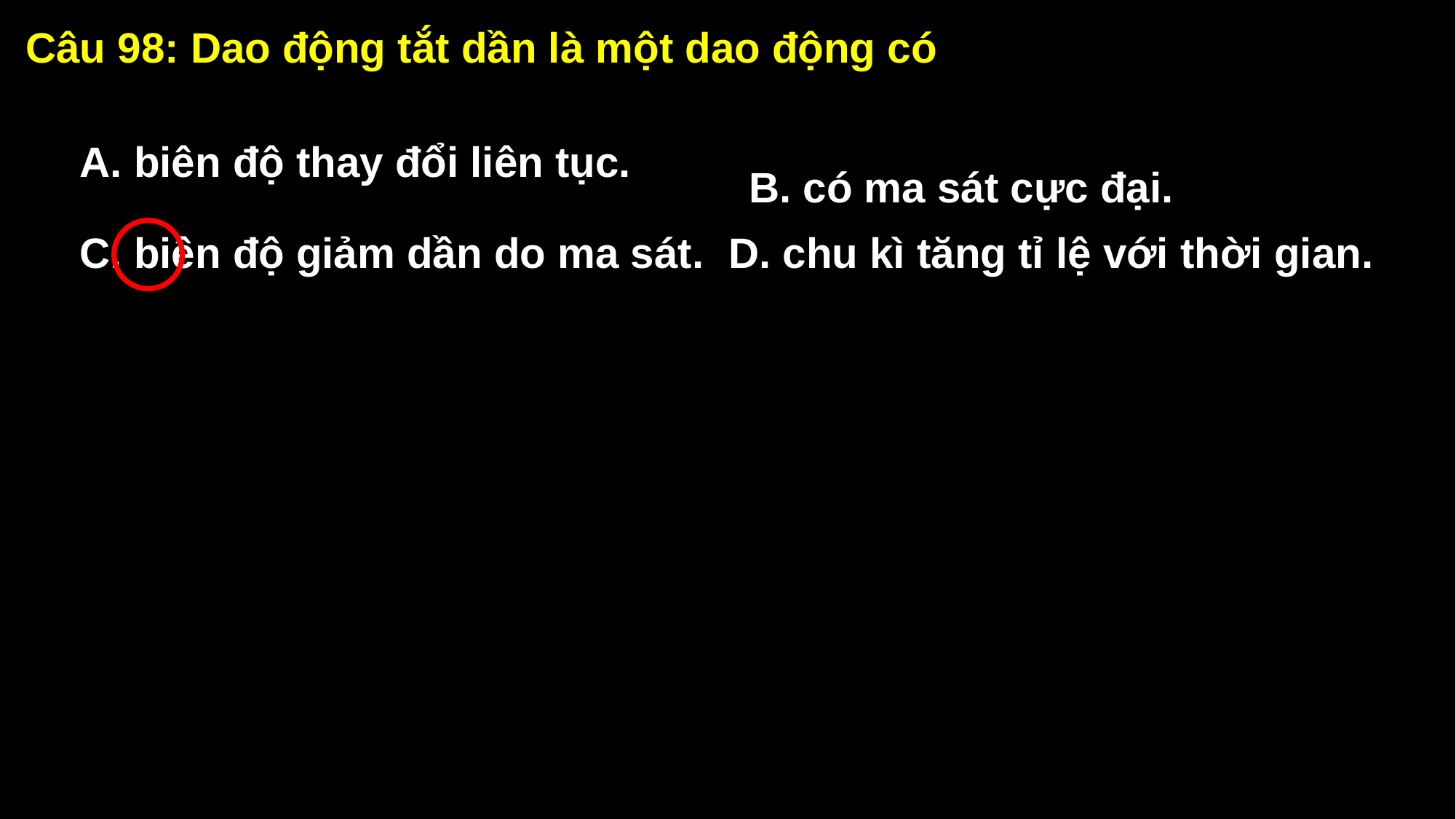

Câu 98: Dao động tắt dần là một dao động có

A. biên độ thay đổi liên tục.
B. có ma sát cực đại.

C. biên độ giảm dần do ma sát.
D. chu kì tăng tỉ lệ với thời gian.